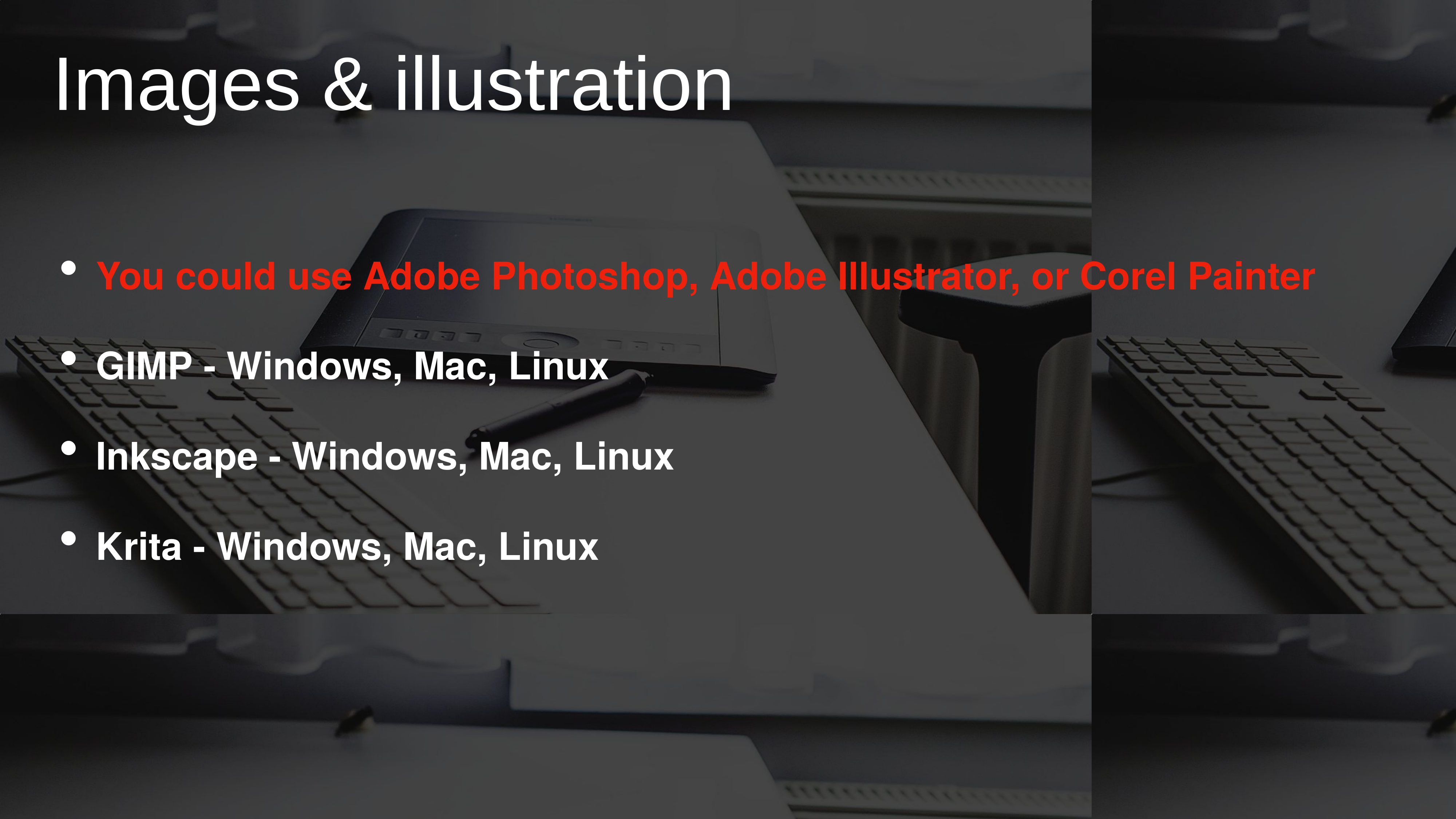

# Images & illustration
You could use Adobe Photoshop, Adobe Illustrator, or Corel Painter
GIMP - Windows, Mac, Linux
Inkscape - Windows, Mac, Linux
Krita - Windows, Mac, Linux